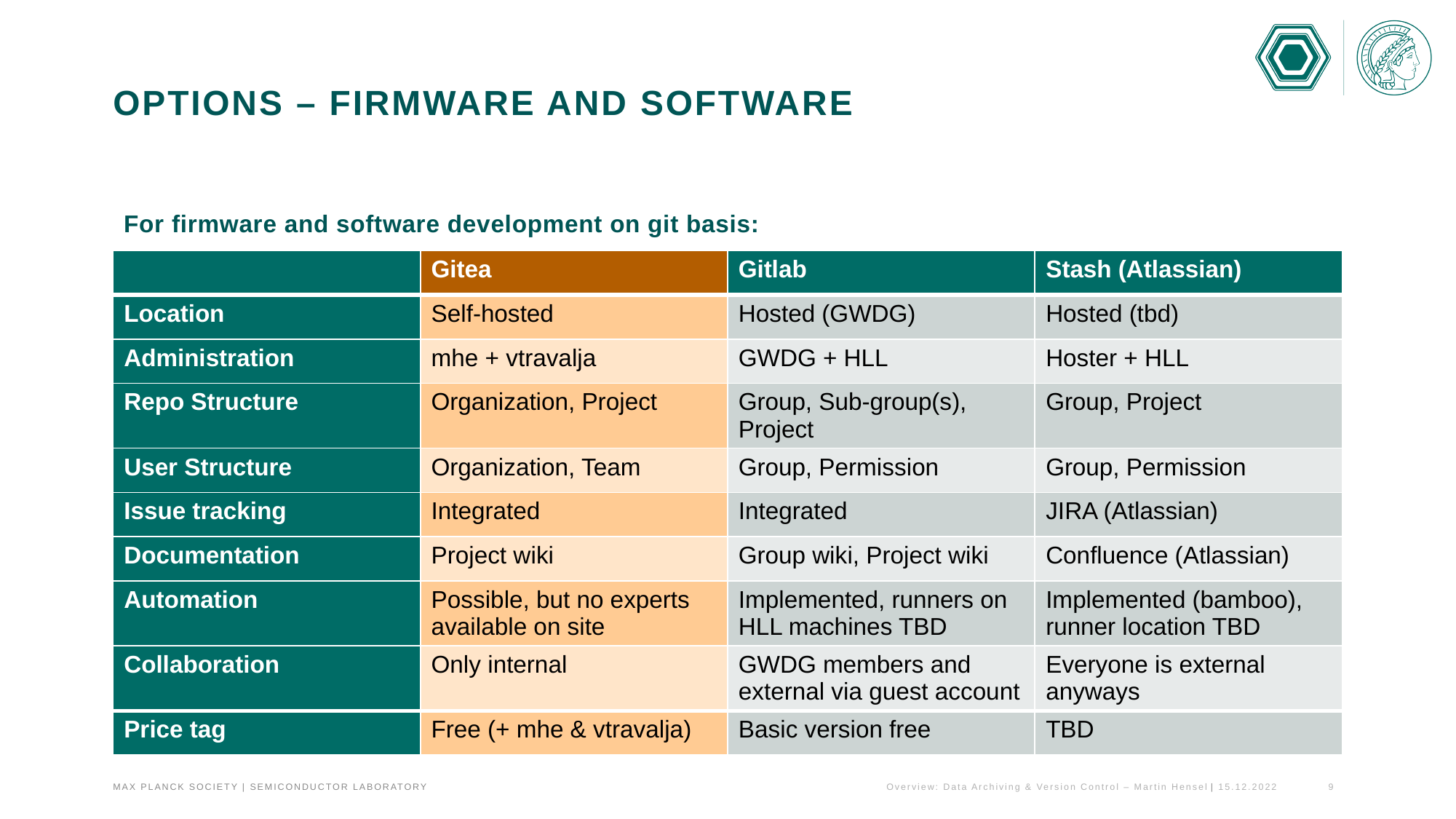

# Options – Firmware and Software
For firmware and software development on git basis:
|  | Gitea | Gitlab | Stash (Atlassian) |
| --- | --- | --- | --- |
| Location | Self-hosted | Hosted (GWDG) | Hosted (tbd) |
| Administration | mhe + vtravalja | GWDG + HLL | Hoster + HLL |
| Repo Structure | Organization, Project | Group, Sub-group(s), Project | Group, Project |
| User Structure | Organization, Team | Group, Permission | Group, Permission |
| Issue tracking | Integrated | Integrated | JIRA (Atlassian) |
| Documentation | Project wiki | Group wiki, Project wiki | Confluence (Atlassian) |
| Automation | Possible, but no experts available on site | Implemented, runners on HLL machines TBD | Implemented (bamboo), runner location TBD |
| Collaboration | Only internal | GWDG members and external via guest account | Everyone is external anyways |
| Price tag | Free (+ mhe & vtravalja) | Basic version free | TBD |
Overview: Data Archiving & Version Control – Martin Hensel
15.12.2022
9